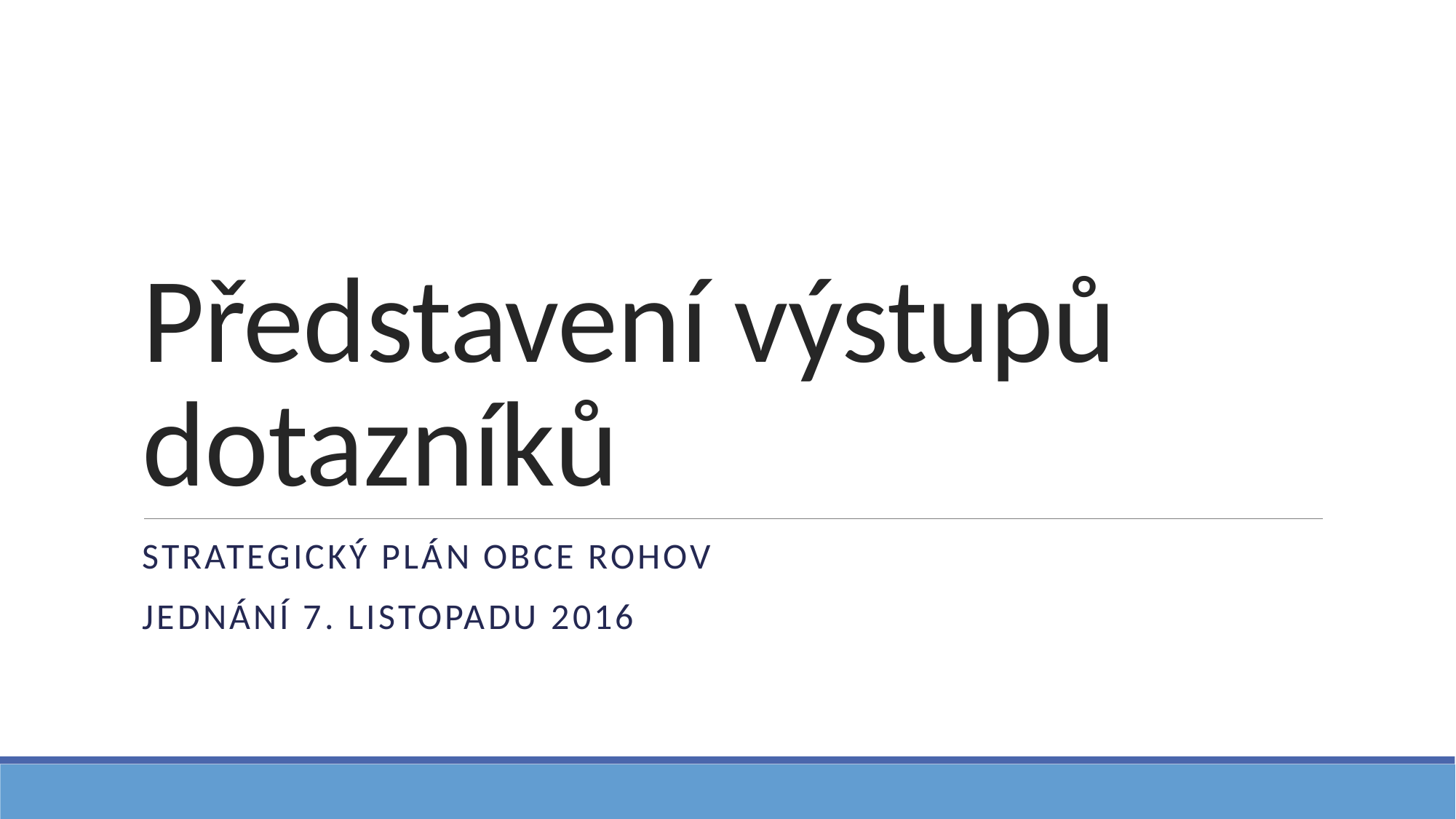

# Představení výstupů dotazníků
Strategický plán obce rohov
Jednání 7. listopadu 2016